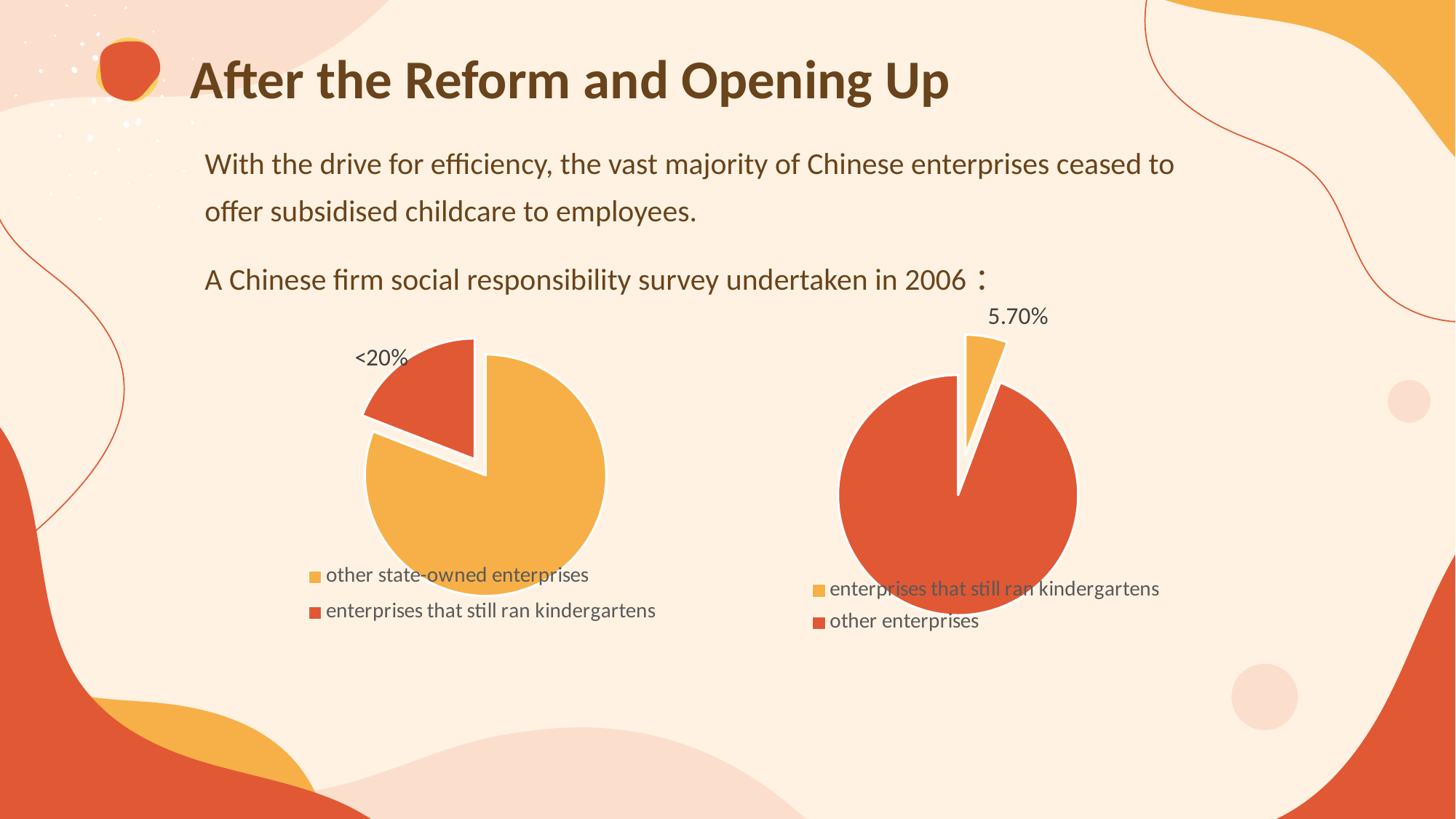

After the Reform and Opening Up

With the drive for efficiency, the vast majority of Chinese enterprises ceased to offer subsidised childcare to employees.
A Chinese firm social responsibility survey undertaken in 2006：

### Chart

| Category |  |
|---|---|
| enterprises that still ran kindergartens  | 0.057 |
| other enterprises | 0.943 |

### Chart

| Category |  |
|---|---|
| other state-owned enterprises  | 0.805 |
| enterprises that still ran kindergartens  | 0.19 |